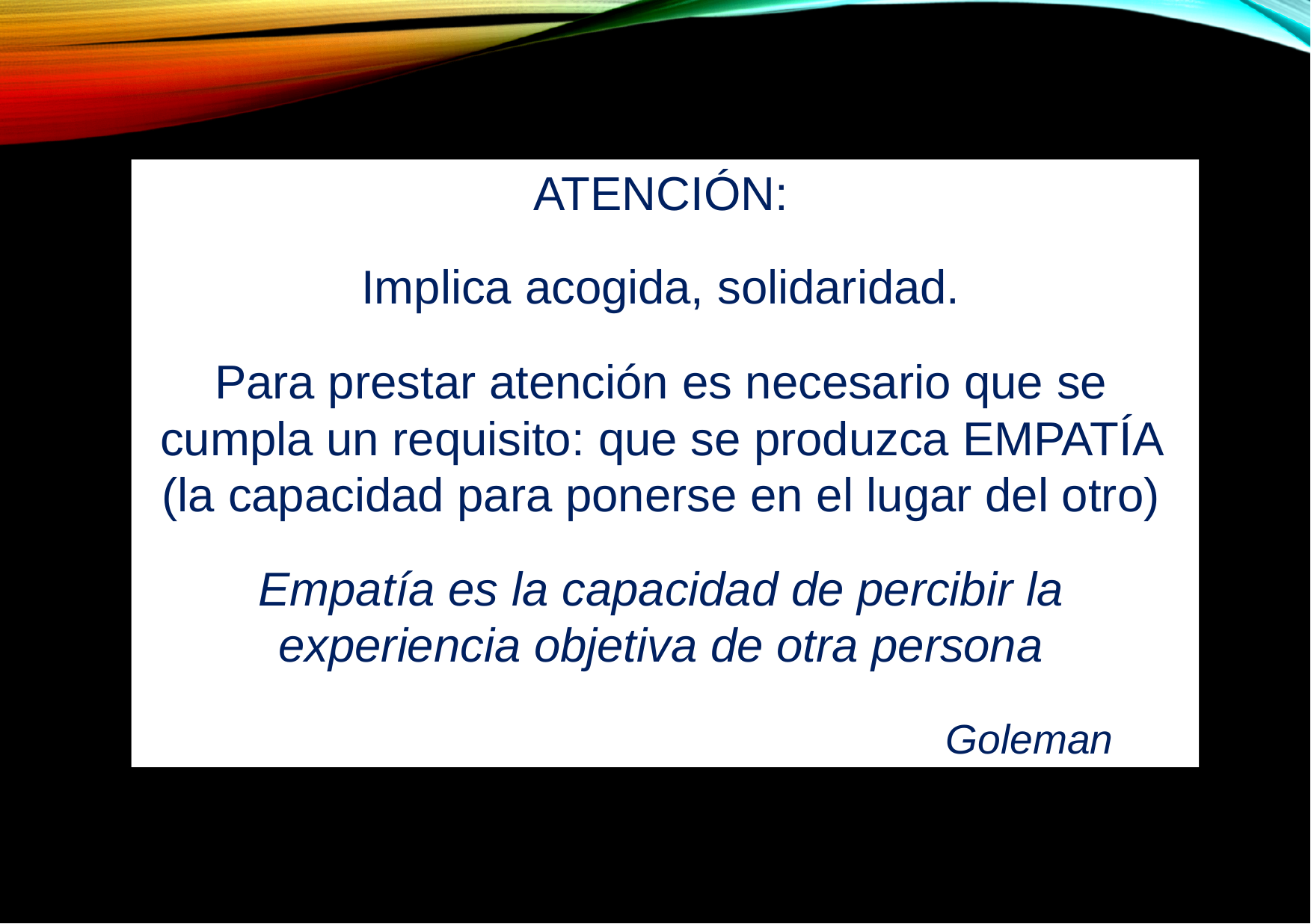

ATENCIÓN:
Implica acogida, solidaridad.
Para prestar atención es necesario que se cumpla un requisito: que se produzca EMPATÍA (la capacidad para ponerse en el lugar del otro)
Empatía es la capacidad de percibir la experiencia objetiva de otra persona
D. Goleman

ATENCIÓN:
Implica acogida, solidaridad.
Para prestar atención es necesario que se cumpla un requisito: que se produzca EMPATÍA (la capacidad para ponerse en el lugar del otro)
Empatía es la capacidad de percibir la experiencia objetiva de otra persona
Goleman